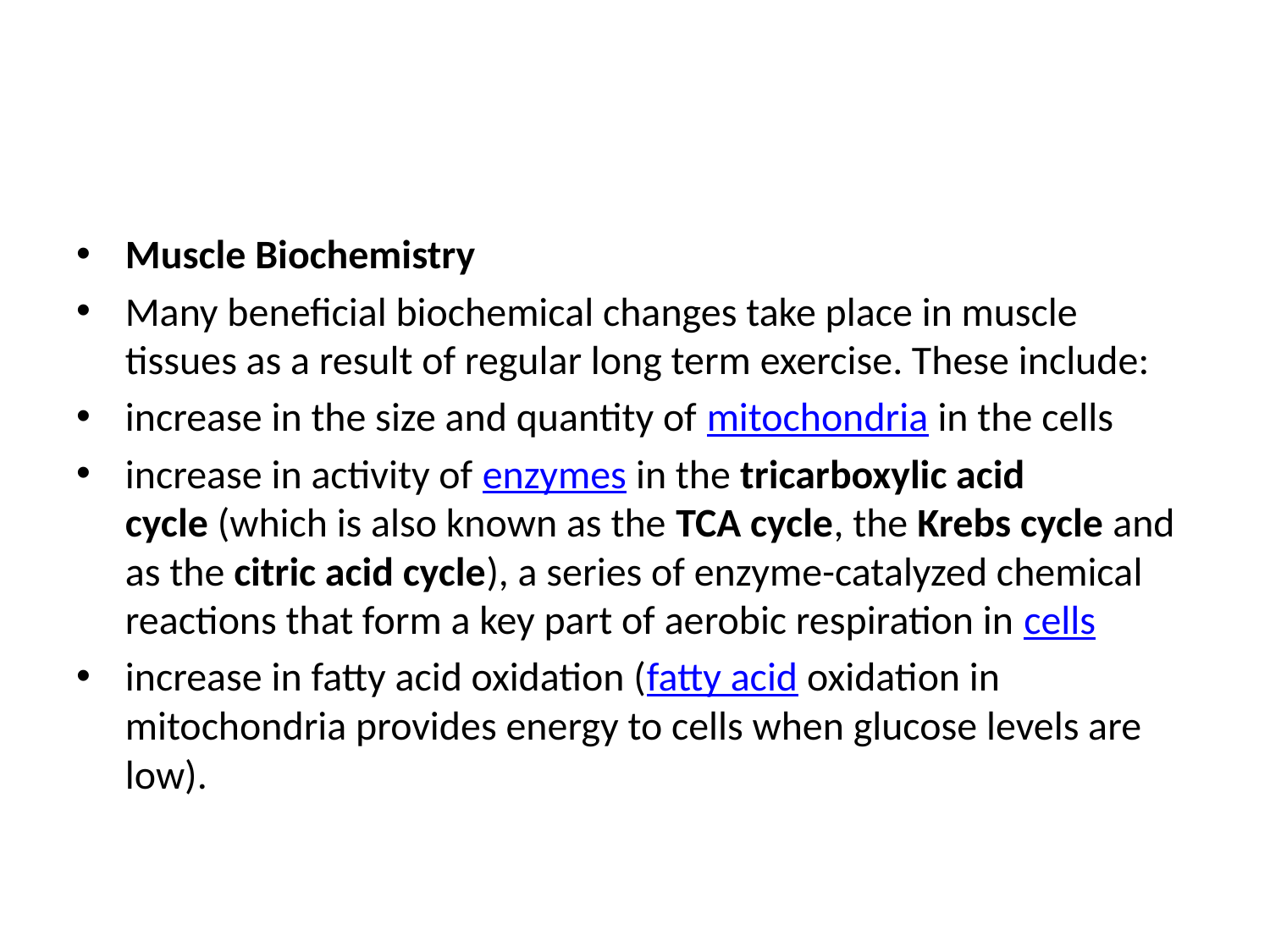

#
Muscle Biochemistry
Many beneficial biochemical changes take place in muscle tissues as a result of regular long term exercise. These include:
increase in the size and quantity of mitochondria in the cells
increase in activity of enzymes in the tricarboxylic acid cycle (which is also known as the TCA cycle, the Krebs cycle and as the citric acid cycle), a series of enzyme-catalyzed chemical reactions that form a key part of aerobic respiration in cells
increase in fatty acid oxidation (fatty acid oxidation in mitochondria provides energy to cells when glucose levels are low).